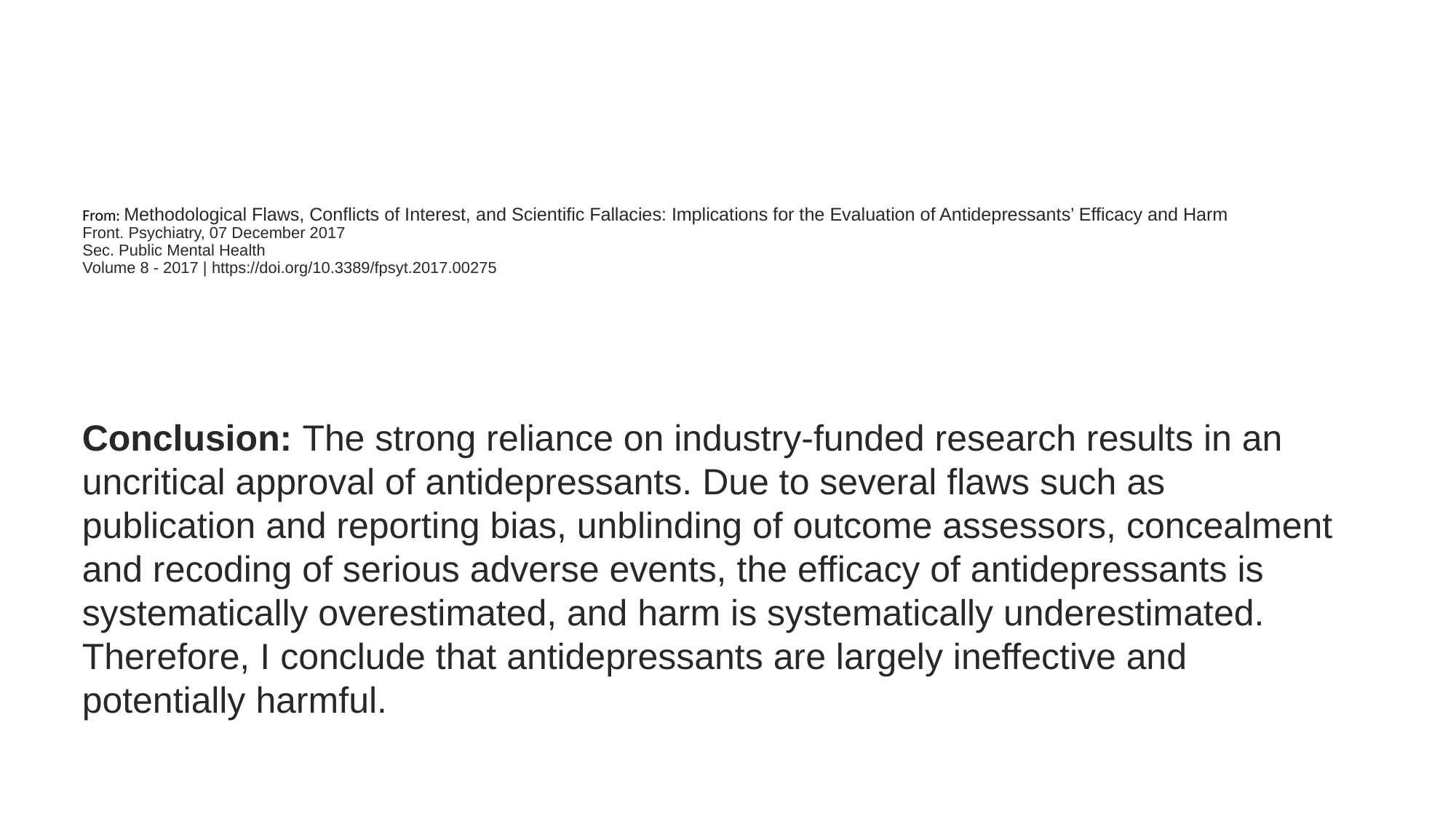

# From: Methodological Flaws, Conflicts of Interest, and Scientific Fallacies: Implications for the Evaluation of Antidepressants’ Efficacy and Harm Front. Psychiatry, 07 December 2017 Sec. Public Mental Health  Volume 8 - 2017 | https://doi.org/10.3389/fpsyt.2017.00275
Conclusion: The strong reliance on industry-funded research results in an uncritical approval of antidepressants. Due to several flaws such as publication and reporting bias, unblinding of outcome assessors, concealment and recoding of serious adverse events, the efficacy of antidepressants is systematically overestimated, and harm is systematically underestimated. Therefore, I conclude that antidepressants are largely ineffective and potentially harmful.